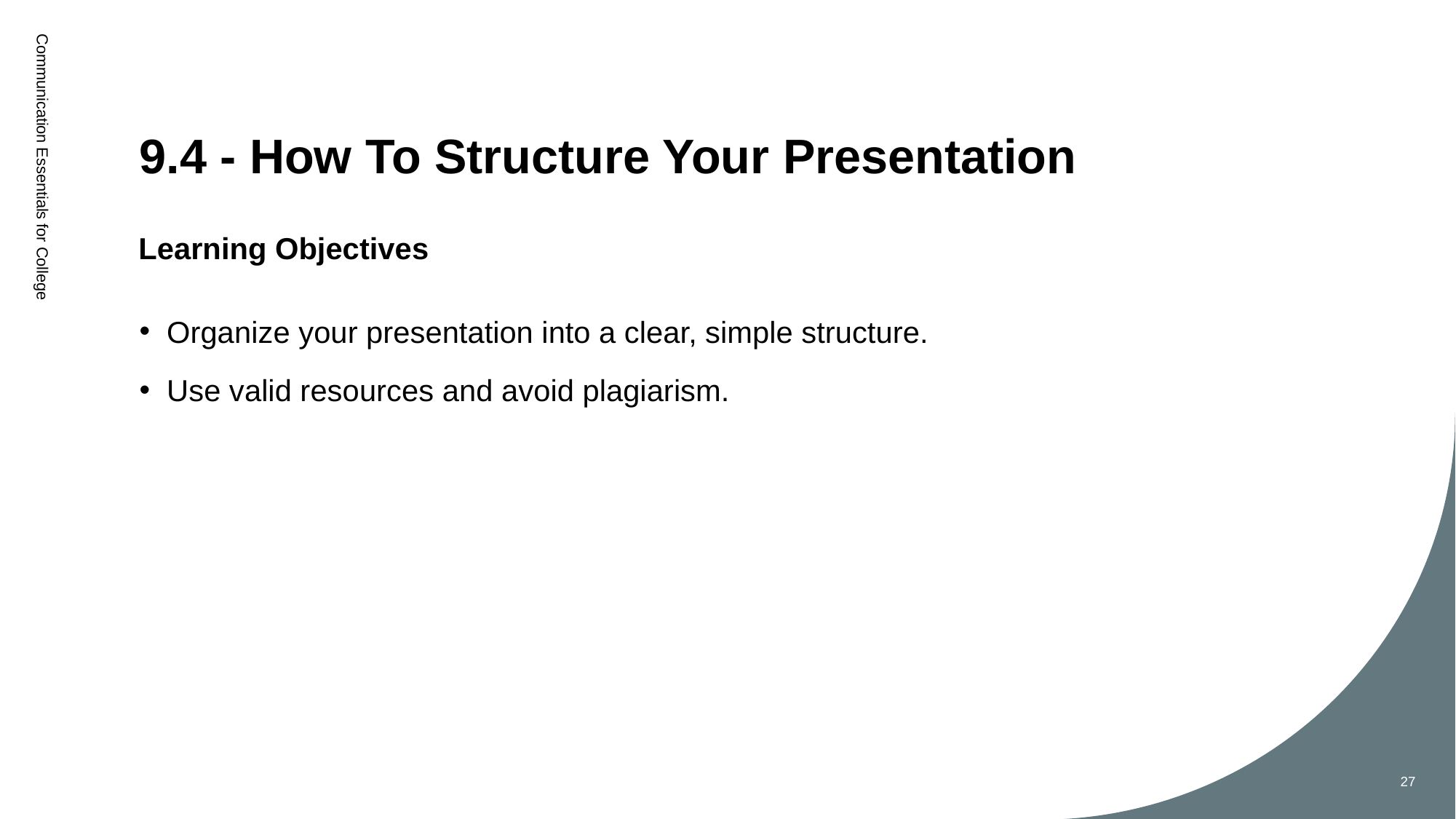

# 9.4 - How To Structure Your Presentation
Learning Objectives
Communication Essentials for College
Organize your presentation into a clear, simple structure.
Use valid resources and avoid plagiarism.

27